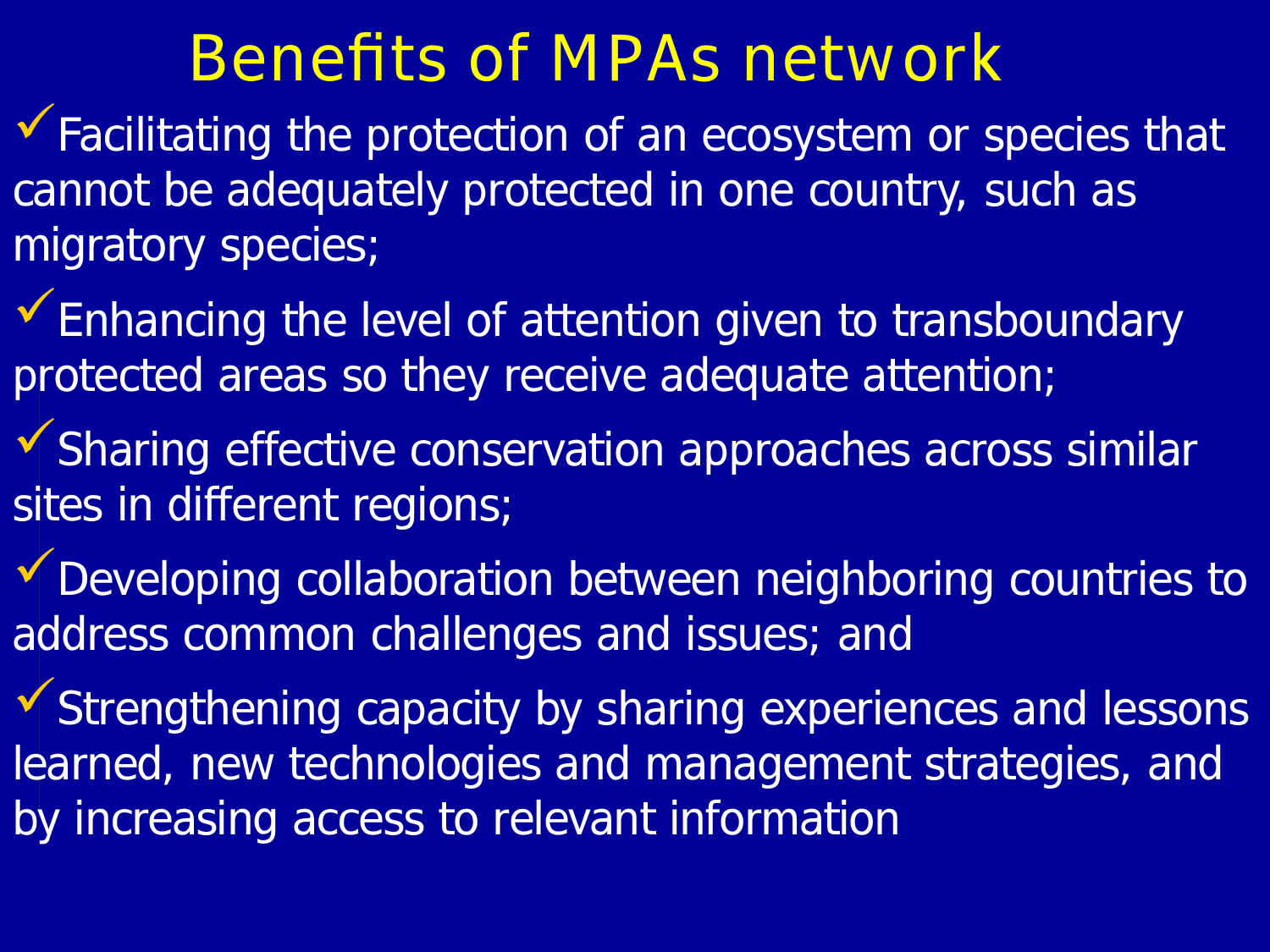

# Benefits of MPAs network
Facilitating the protection of an ecosystem or species that cannot be adequately protected in one country, such as migratory species;
Enhancing the level of attention given to transboundary protected areas so they receive adequate attention;
Sharing effective conservation approaches across similar sites in different regions;
Developing collaboration between neighboring countries to address common challenges and issues; and
Strengthening capacity by sharing experiences and lessons learned, new technologies and management strategies, and by increasing access to relevant information